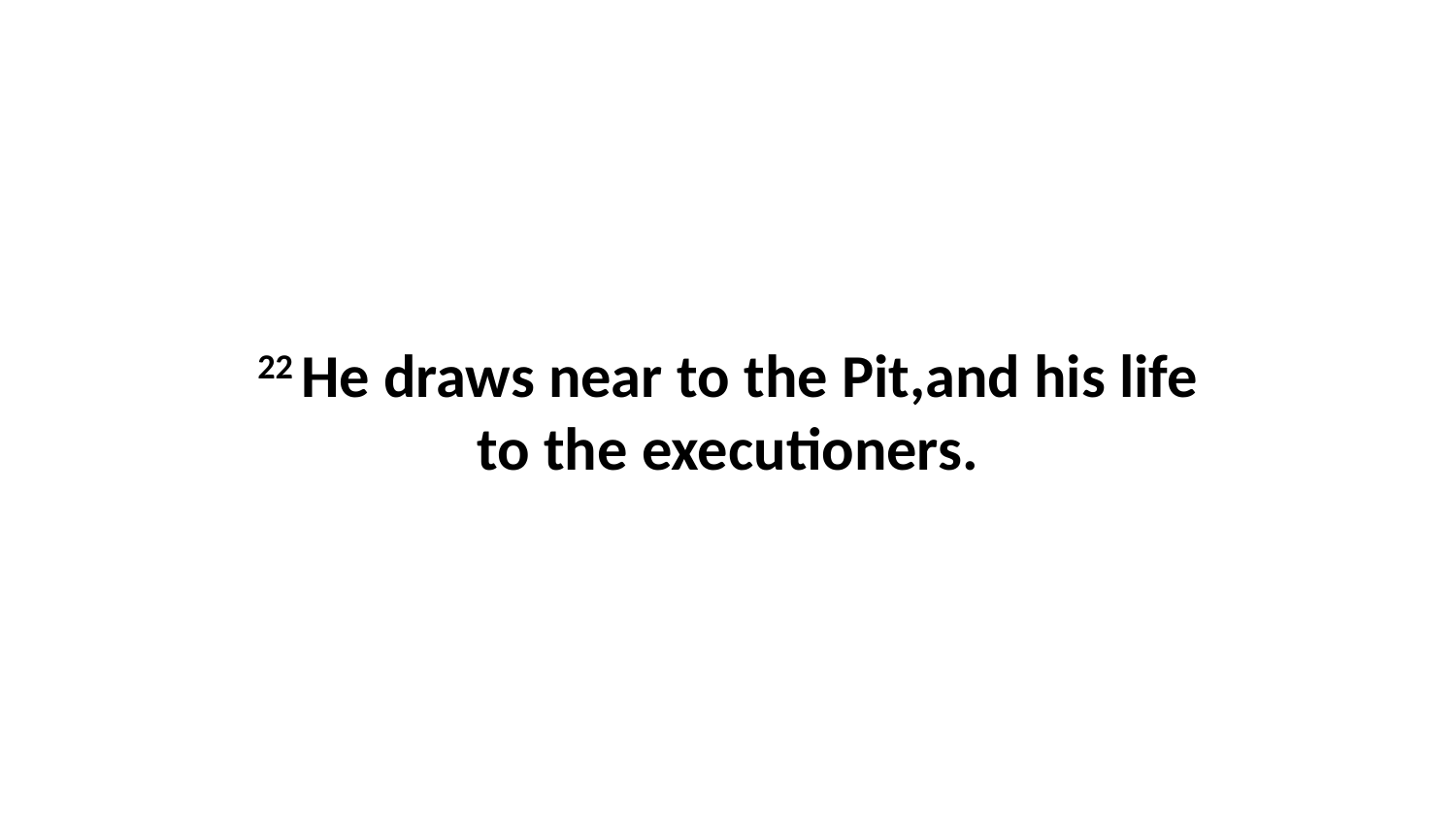

22 He draws near to the Pit,and his life to the executioners.